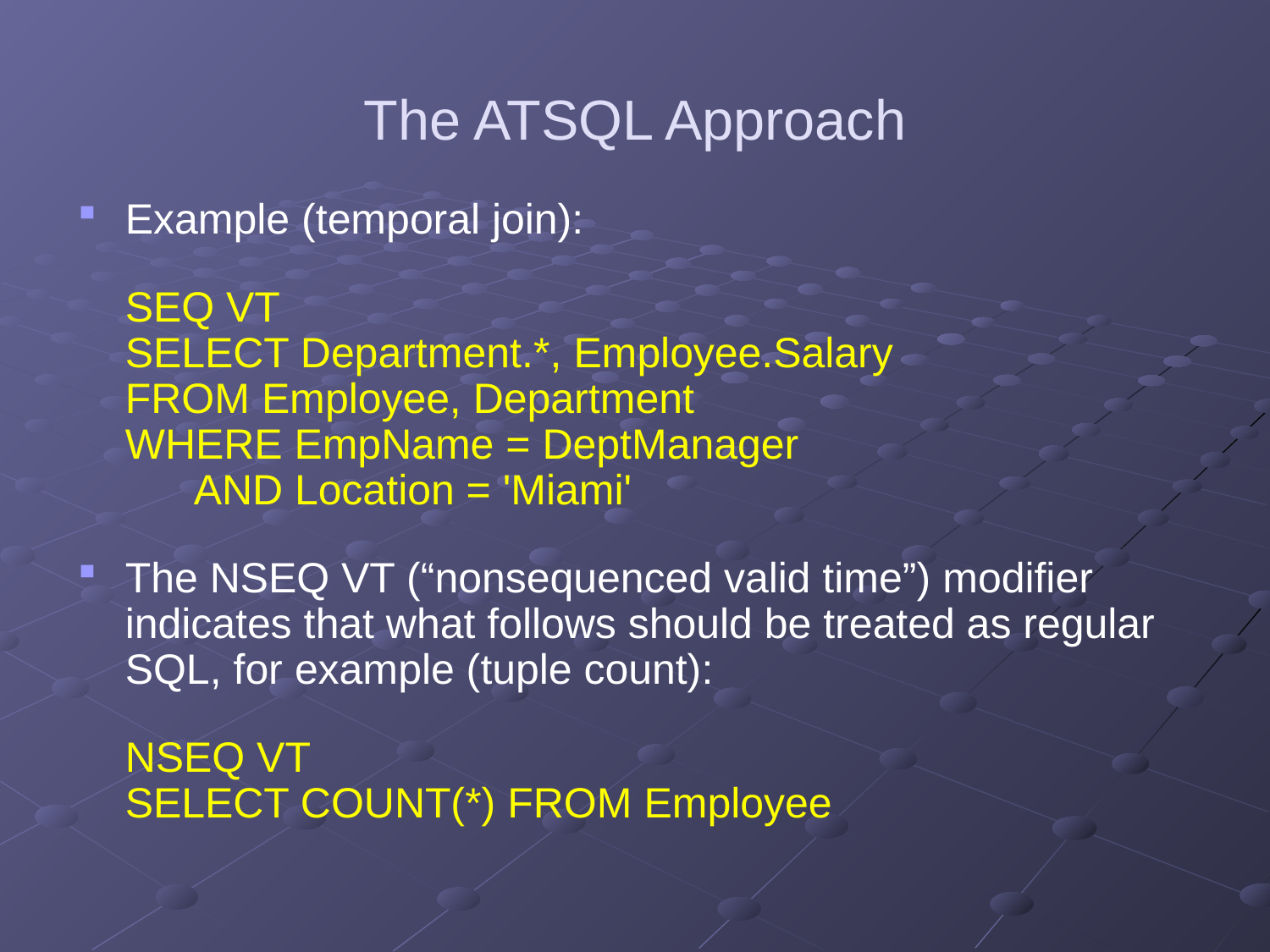

# The ATSQL Approach
Example (temporal join):
	SEQ VT
SELECT Department.*, Employee.Salary
FROM Employee, Department
WHERE EmpName = DeptManager
      AND Location = 'Miami'
The NSEQ VT (“nonsequenced valid time”) modifier indicates that what follows should be treated as regular SQL, for example (tuple count):
	NSEQ VT
SELECT COUNT(*) FROM Employee